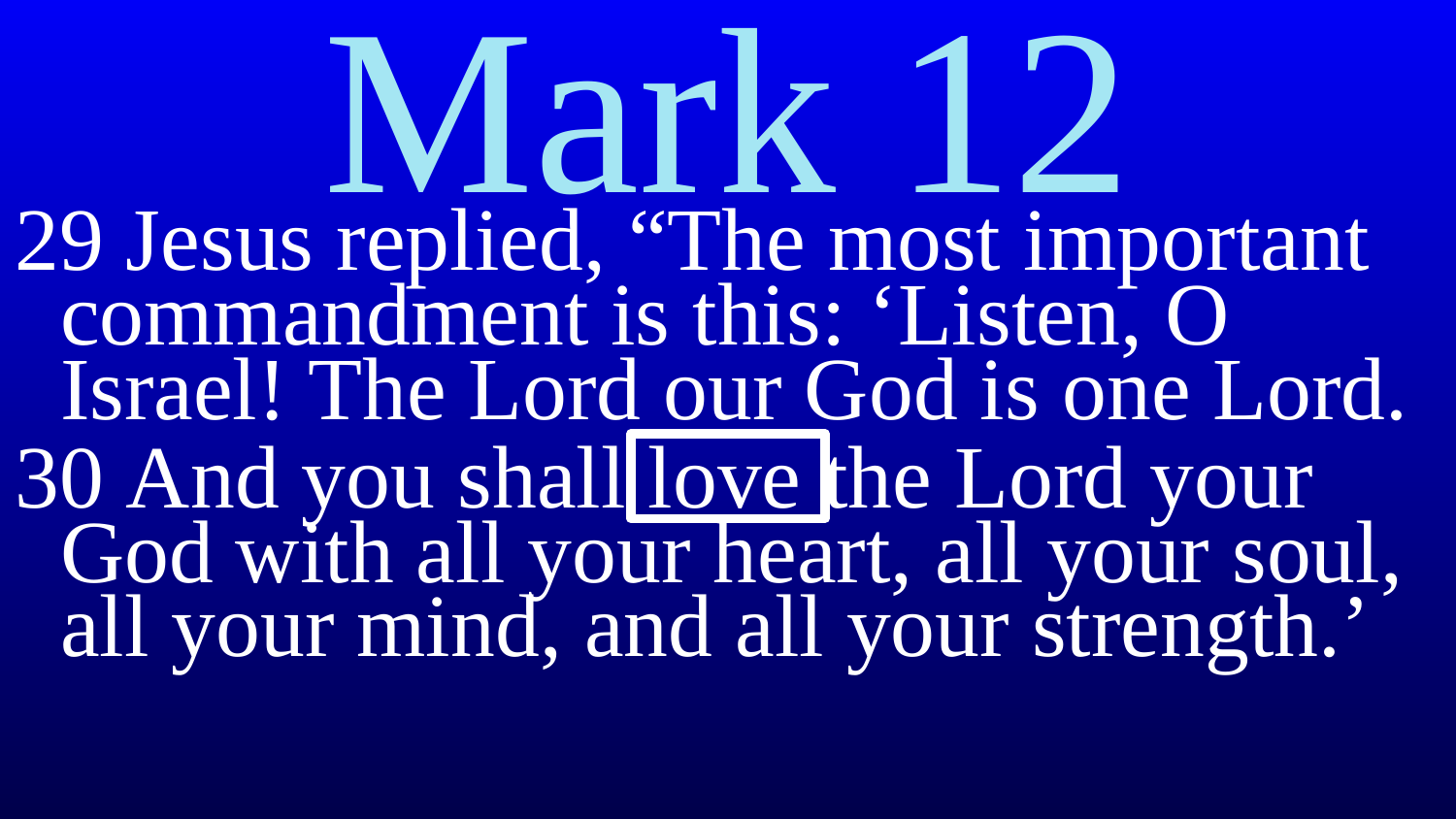

# Mark 12
29 Jesus replied, “The most important commandment is this: ‘Listen, O Israel! The Lord our God is one Lord.
30 And you shall love the Lord your God with all your heart, all your soul, all your mind, and all your strength.’